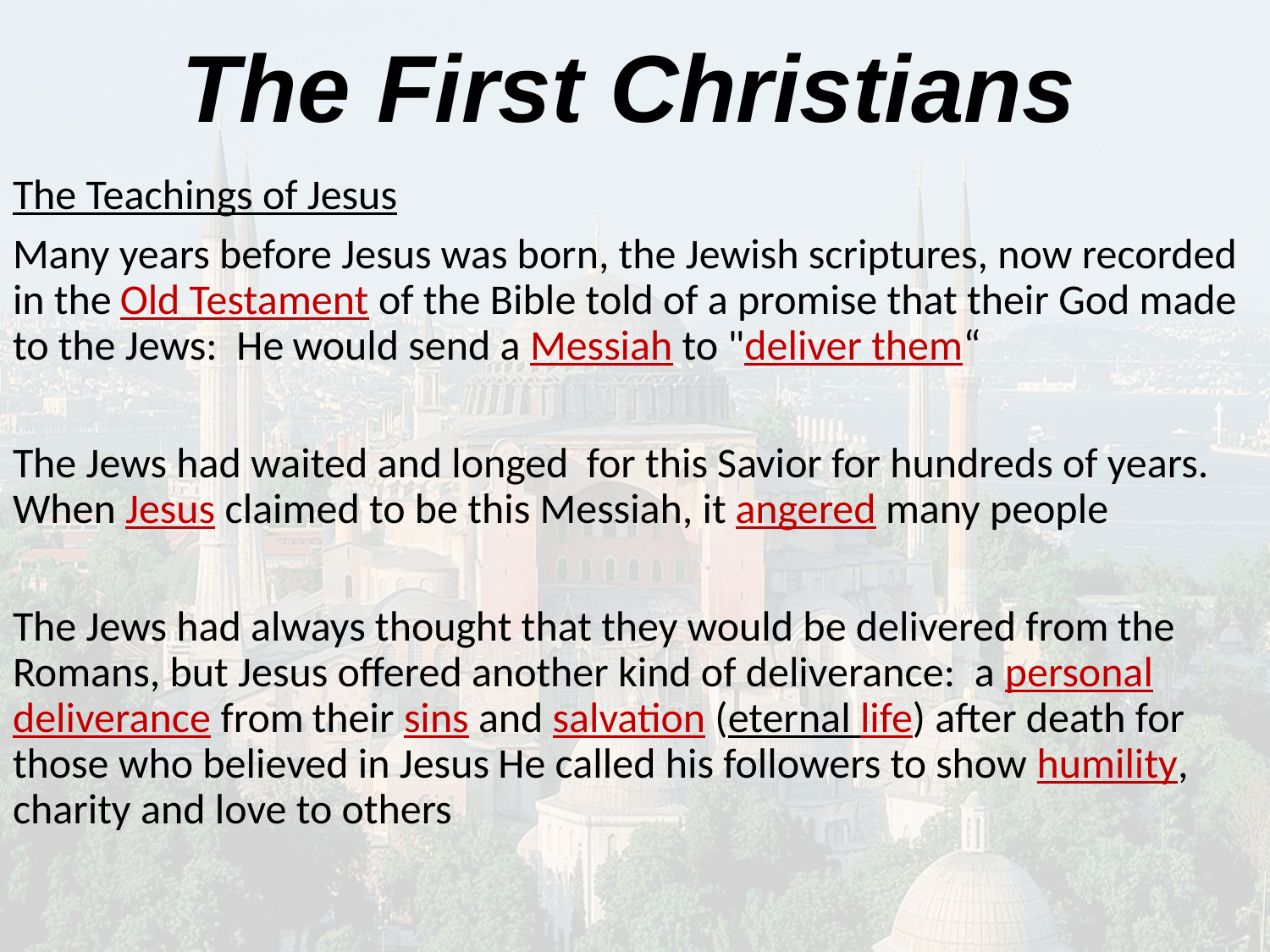

# The First Christians
The Teachings of Jesus
Many years before Jesus was born, the Jewish scriptures, now recorded in the Old Testament of the Bible told of a promise that their God made to the Jews:  He would send a Messiah to "deliver them“

The Jews had waited and longed  for this Savior for hundreds of years.  When Jesus claimed to be this Messiah, it angered many people

The Jews had always thought that they would be delivered from the Romans, but Jesus offered another kind of deliverance:  a personal deliverance from their sins and salvation (eternal life) after death for those who believed in Jesus He called his followers to show humility,  charity and love to others